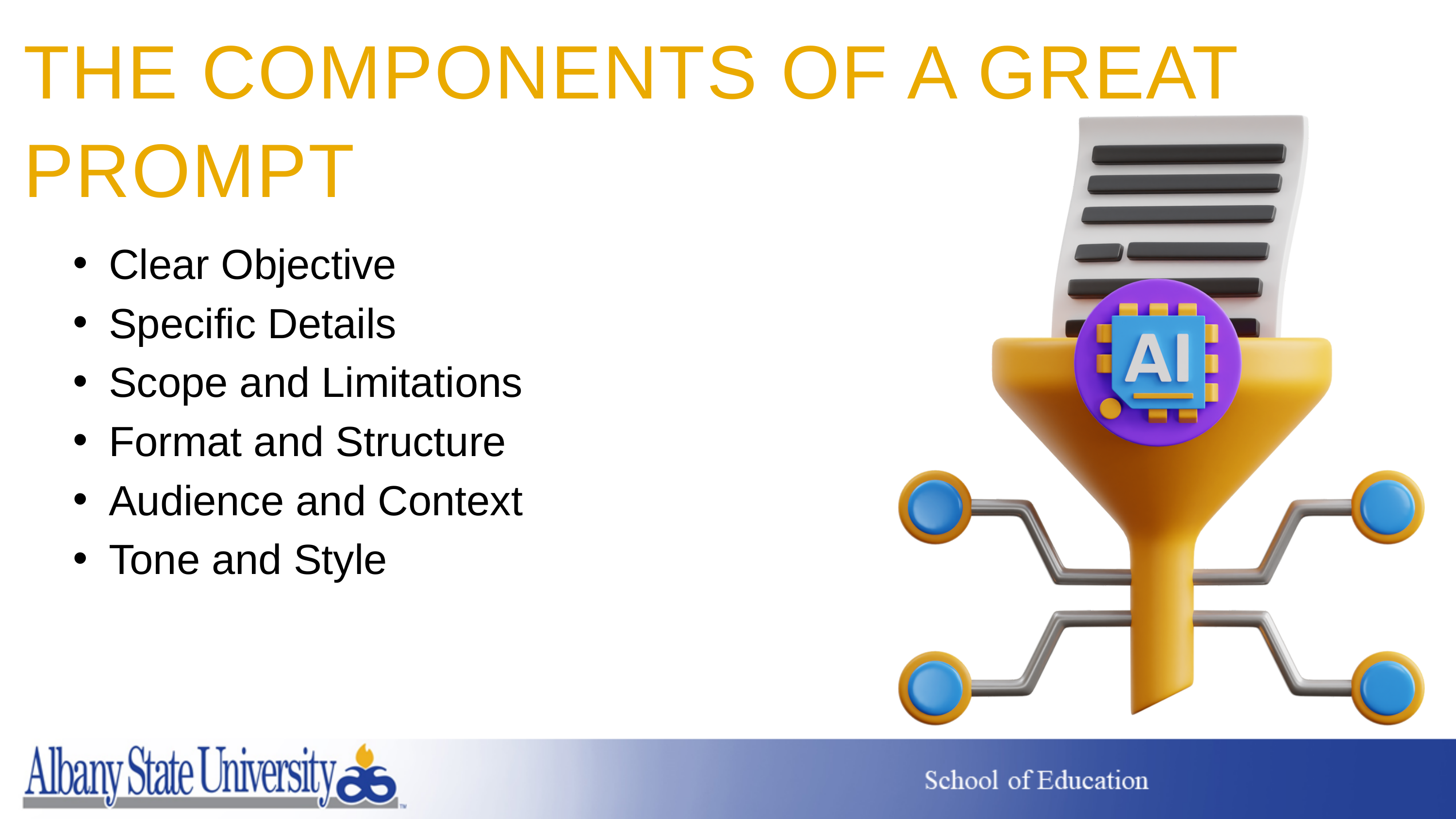

THE COMPONENTS OF A GREAT PROMPT

Clear Objective
Specific Details
Scope and Limitations
Format and Structure
Audience and Context
Tone and Style